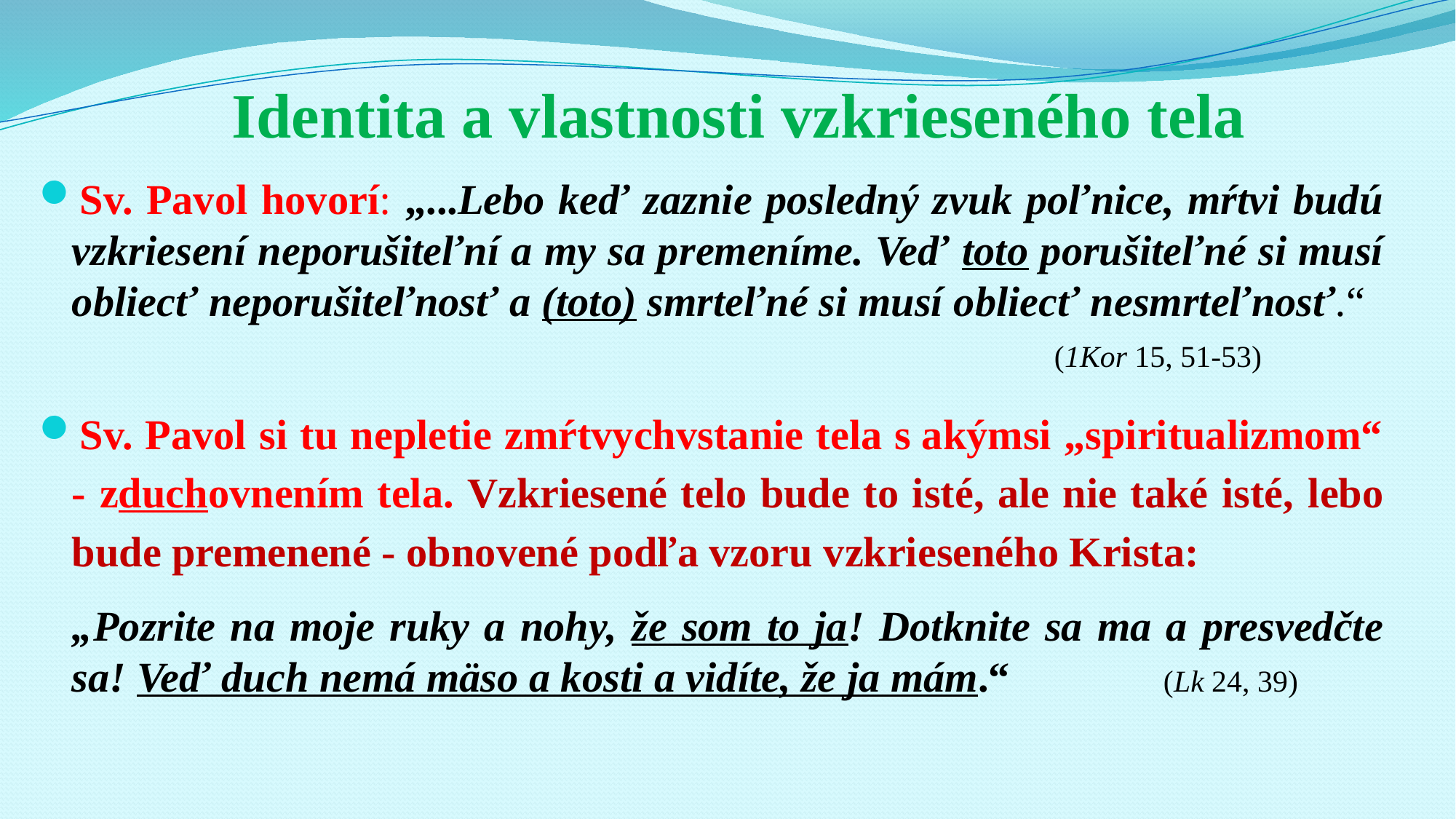

# Identita a vlastnosti vzkrieseného tela

Sv. Pavol hovorí: „...Lebo keď zaznie posledný zvuk poľnice, mŕtvi budú vzkriesení neporušiteľní a my sa premeníme. Veď toto porušiteľné si musí obliecť neporušiteľnosť a (toto) smrteľné si musí obliecť nesmrteľnosť.“ 										(1Kor 15, 51-53)
Sv. Pavol si tu nepletie zmŕtvychvstanie tela s akýmsi „spiritualizmom“ - zduchovnením tela. Vzkriesené telo bude to isté, ale nie také isté, lebo bude premenené - obnovené podľa vzoru vzkrieseného Krista:
„Pozrite na moje ruky a nohy, že som to ja! Dotknite sa ma a presvedčte sa! Veď duch nemá mäso a kosti a vidíte, že ja mám.“ 		(Lk 24, 39)